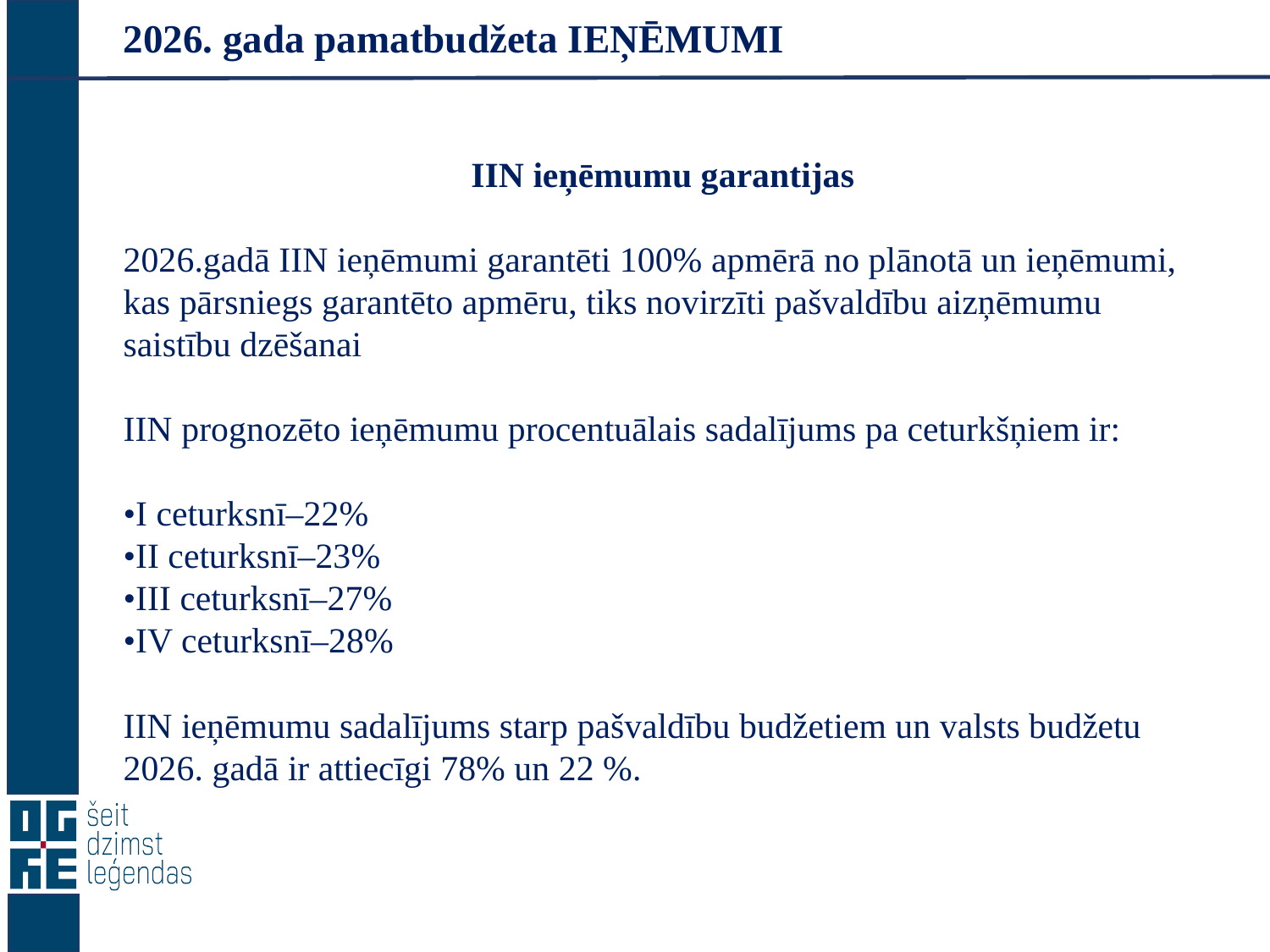

# 2026. gada pamatbudžeta IEŅĒMUMI
IIN ieņēmumu garantijas

2026.gadā IIN ieņēmumi garantēti 100% apmērā no plānotā un ieņēmumi, kas pārsniegs garantēto apmēru, tiks novirzīti pašvaldību aizņēmumu saistību dzēšanai

IIN prognozēto ieņēmumu procentuālais sadalījums pa ceturkšņiem ir:

•I ceturksnī–22%
•II ceturksnī–23%
•III ceturksnī–27%
•IV ceturksnī–28%

IIN ieņēmumu sadalījums starp pašvaldību budžetiem un valsts budžetu 2026. gadā ir attiecīgi 78% un 22 %.